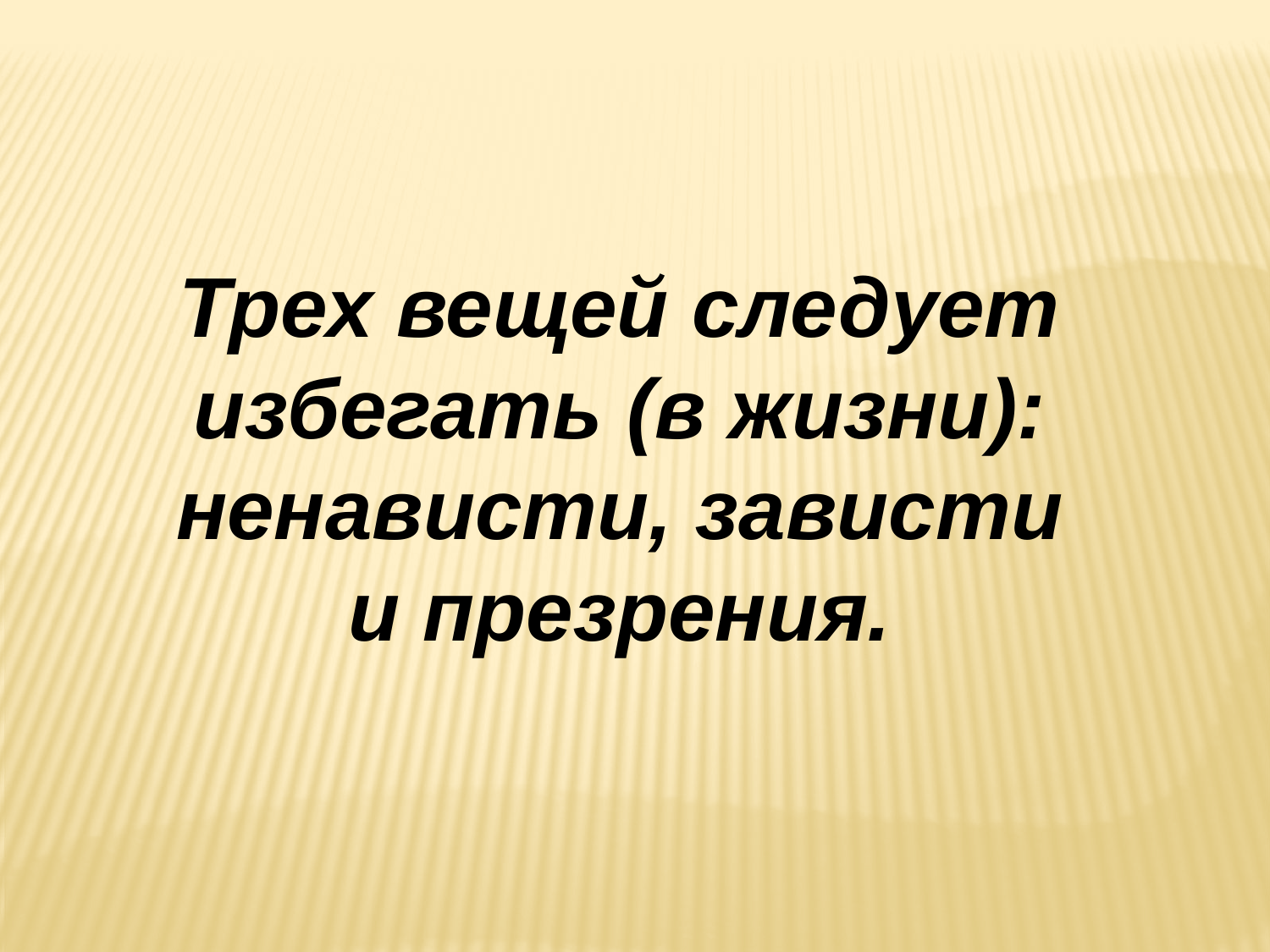

Трех вещей следует избегать (в жизни): ненависти, зависти и презрения.